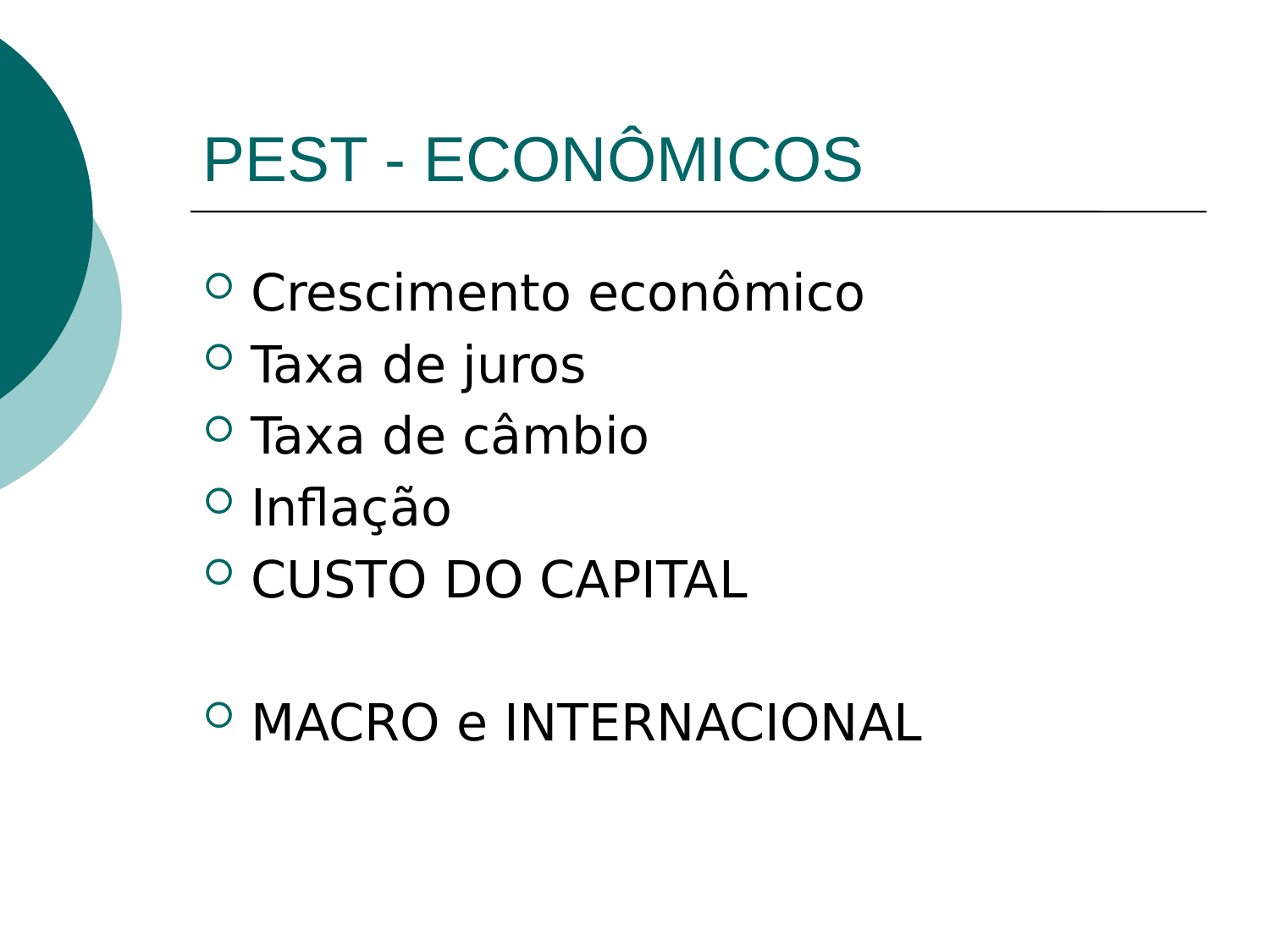

# PEST - ECONÔMICOS
Crescimento econômico
Taxa de juros
Taxa de câmbio
Inflação
CUSTO DO CAPITAL

MACRO e INTERNACIONAL